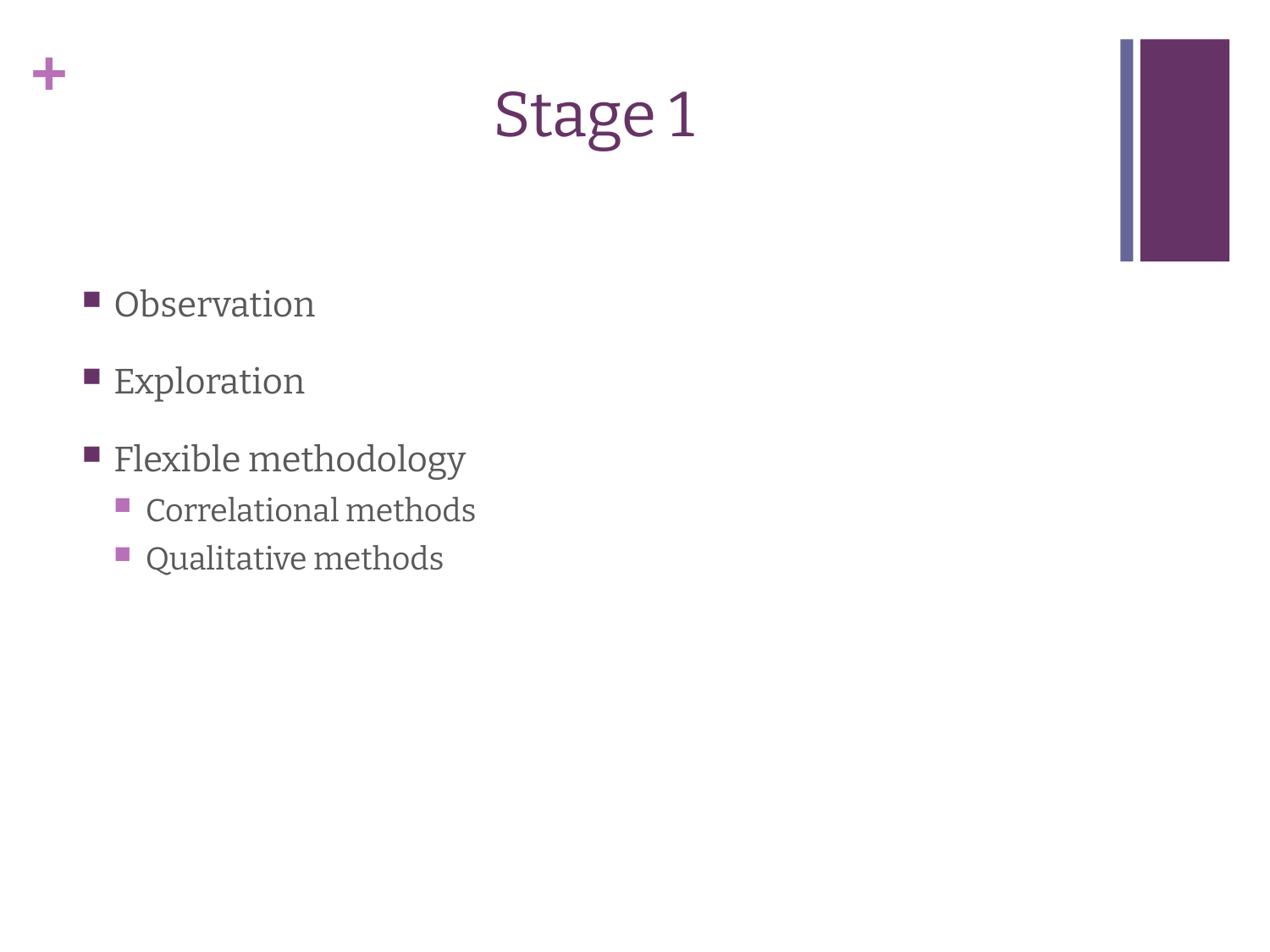

# Stage 1
Observation
Exploration
Flexible methodology
Correlational methods
Qualitative methods